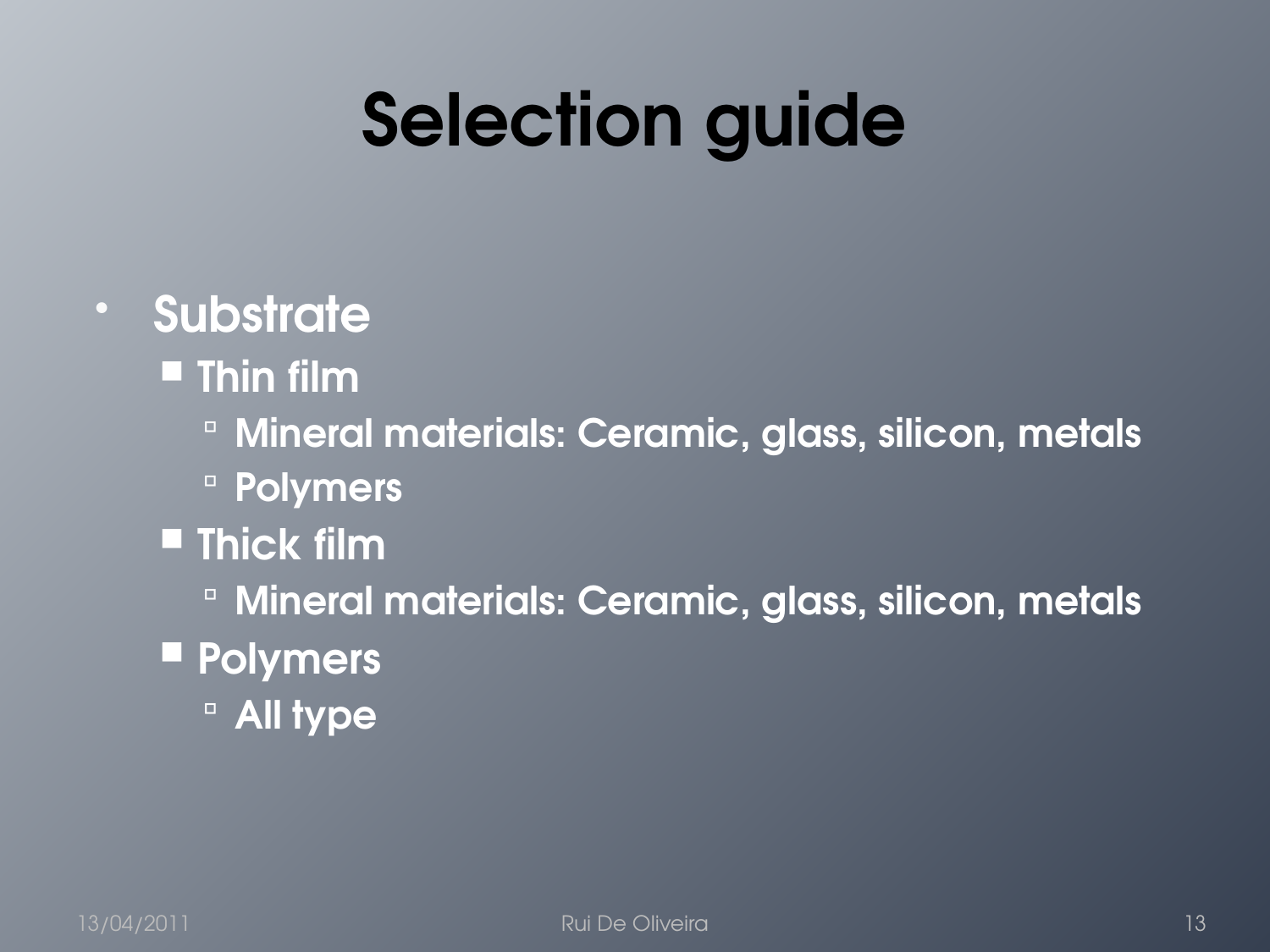

# Selection guide
Substrate
Thin film
Mineral materials: Ceramic, glass, silicon, metals
Polymers
Thick film
Mineral materials: Ceramic, glass, silicon, metals
Polymers
All type

13/04/2011
Rui De Oliveira
13